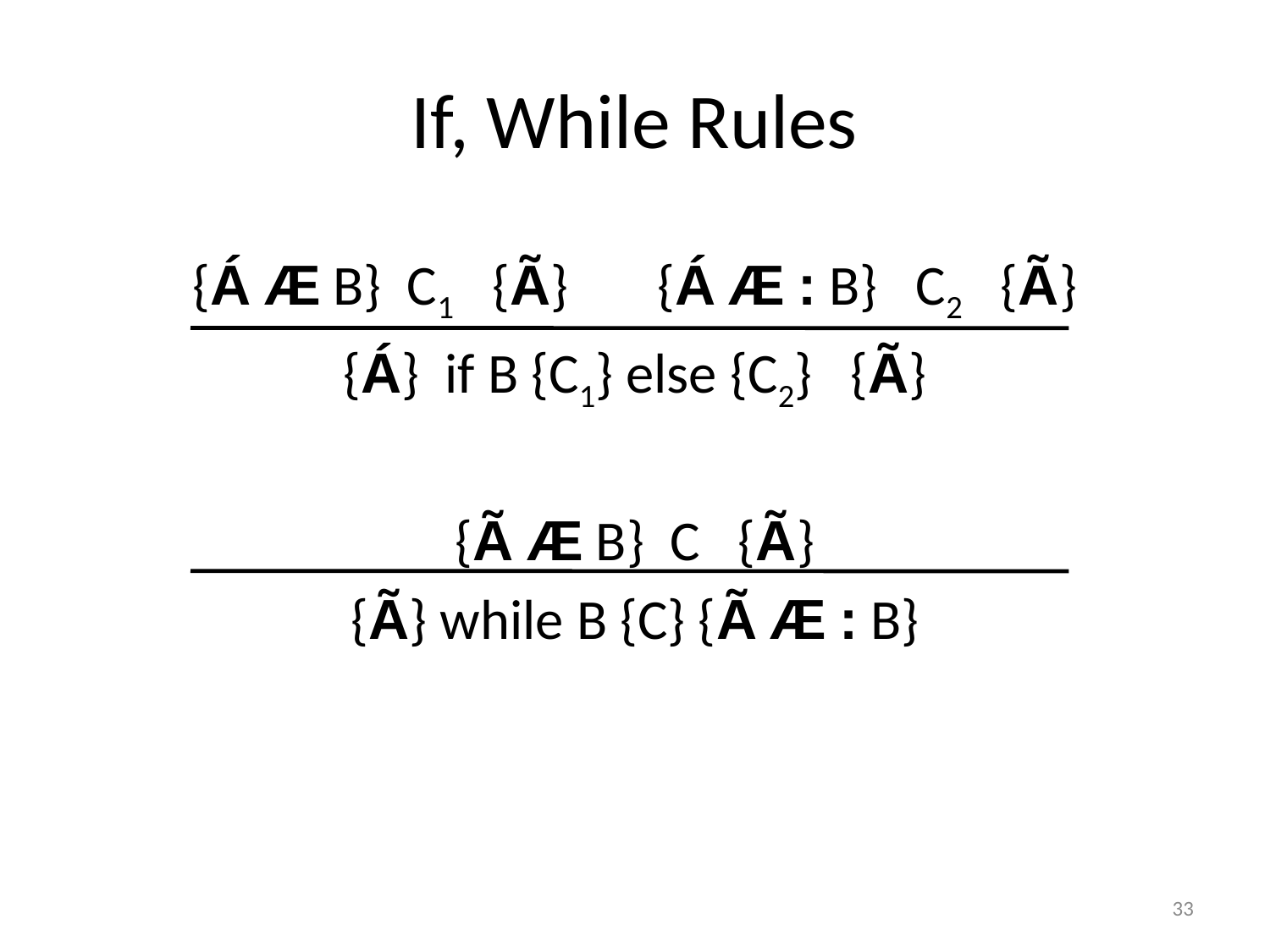

# If, While Rules

{Á Æ B}  C1   {Ã}       {Á Æ : B}   C2   {Ã}
{Á}  if B {C1} else {C2}   {Ã}

{Ã Æ B}  C   {Ã}
{Ã} while B {C} {Ã Æ : B}

33